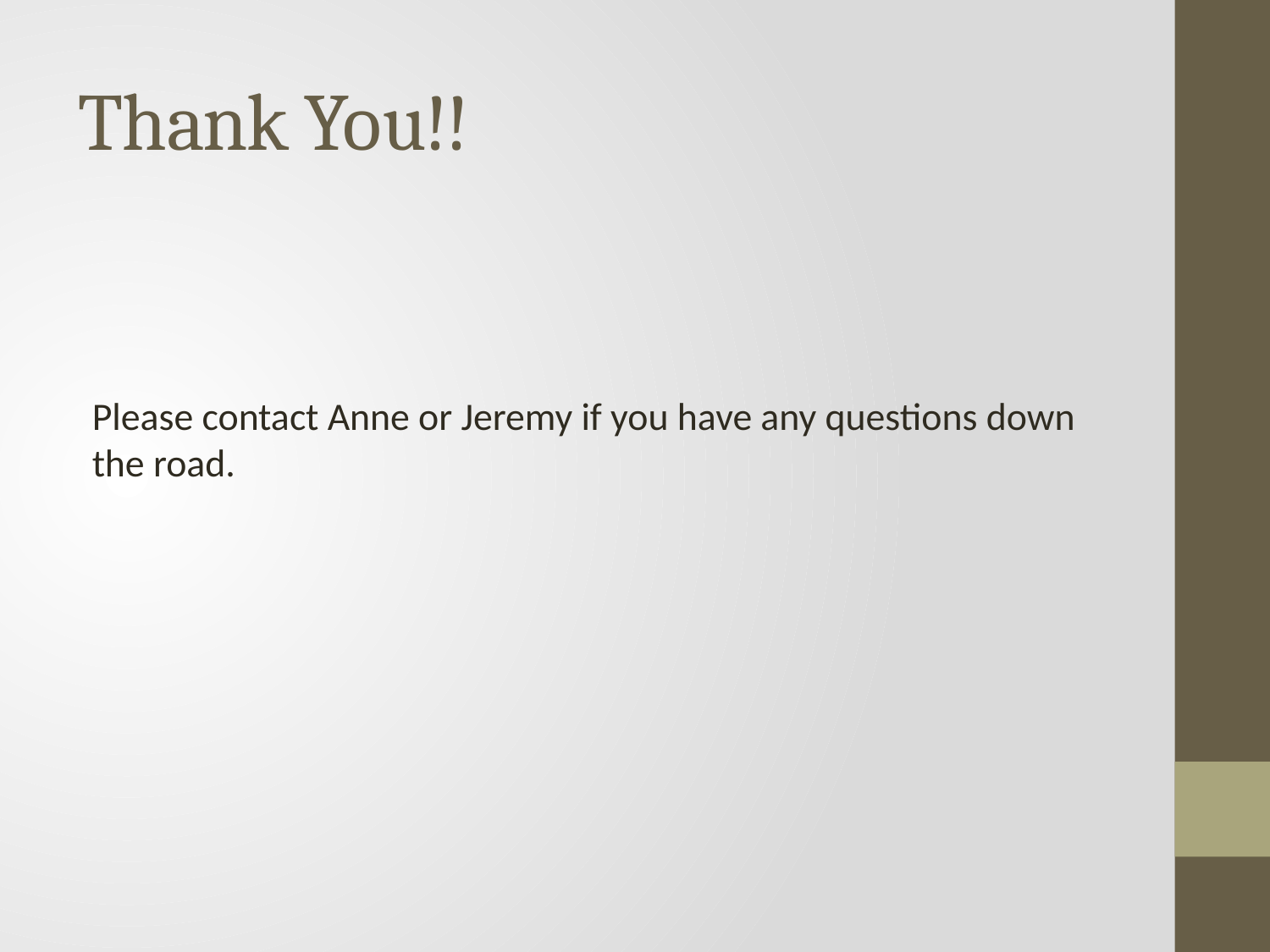

# Thank You!!

Please contact Anne or Jeremy if you have any questions down the road.